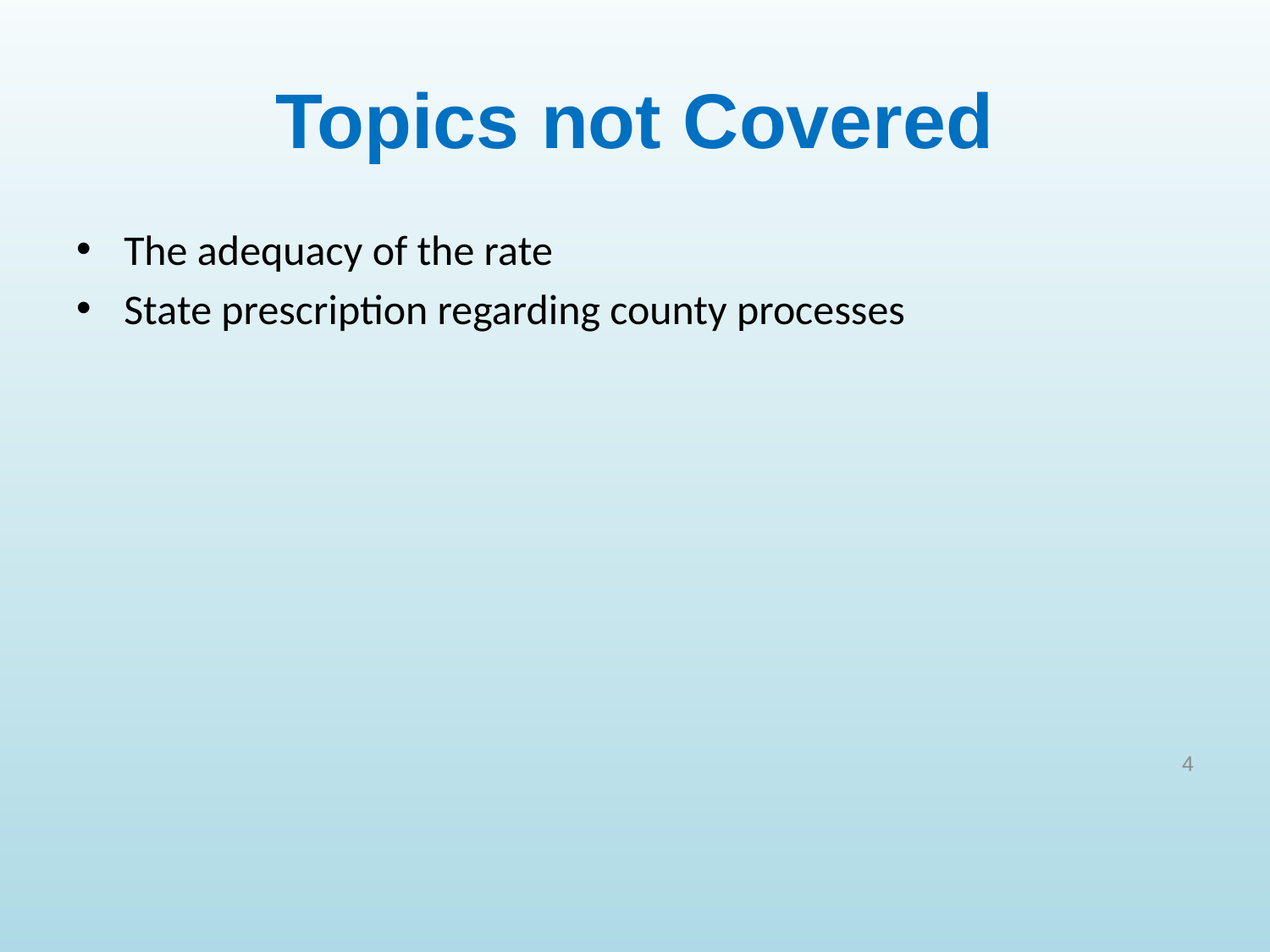

# Topics not Covered
The adequacy of the rate
State prescription regarding county processes

4